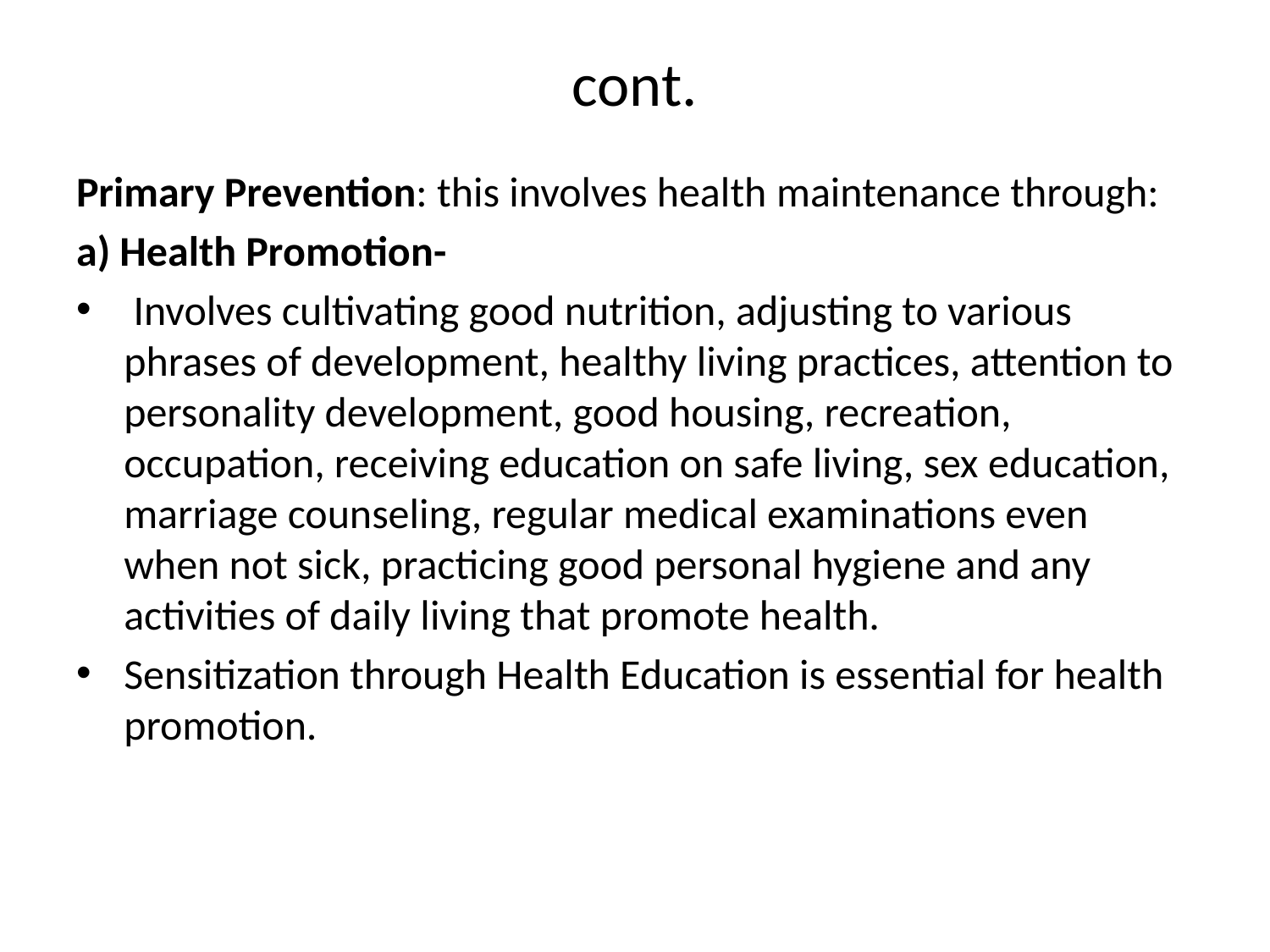

# cont.
Primary Prevention: this involves health maintenance through:
a) Health Promotion-
 Involves cultivating good nutrition, adjusting to various phrases of development, healthy living practices, attention to personality development, good housing, recreation, occupation, receiving education on safe living, sex education, marriage counseling, regular medical examinations even when not sick, practicing good personal hygiene and any activities of daily living that promote health.
Sensitization through Health Education is essential for health promotion.

10